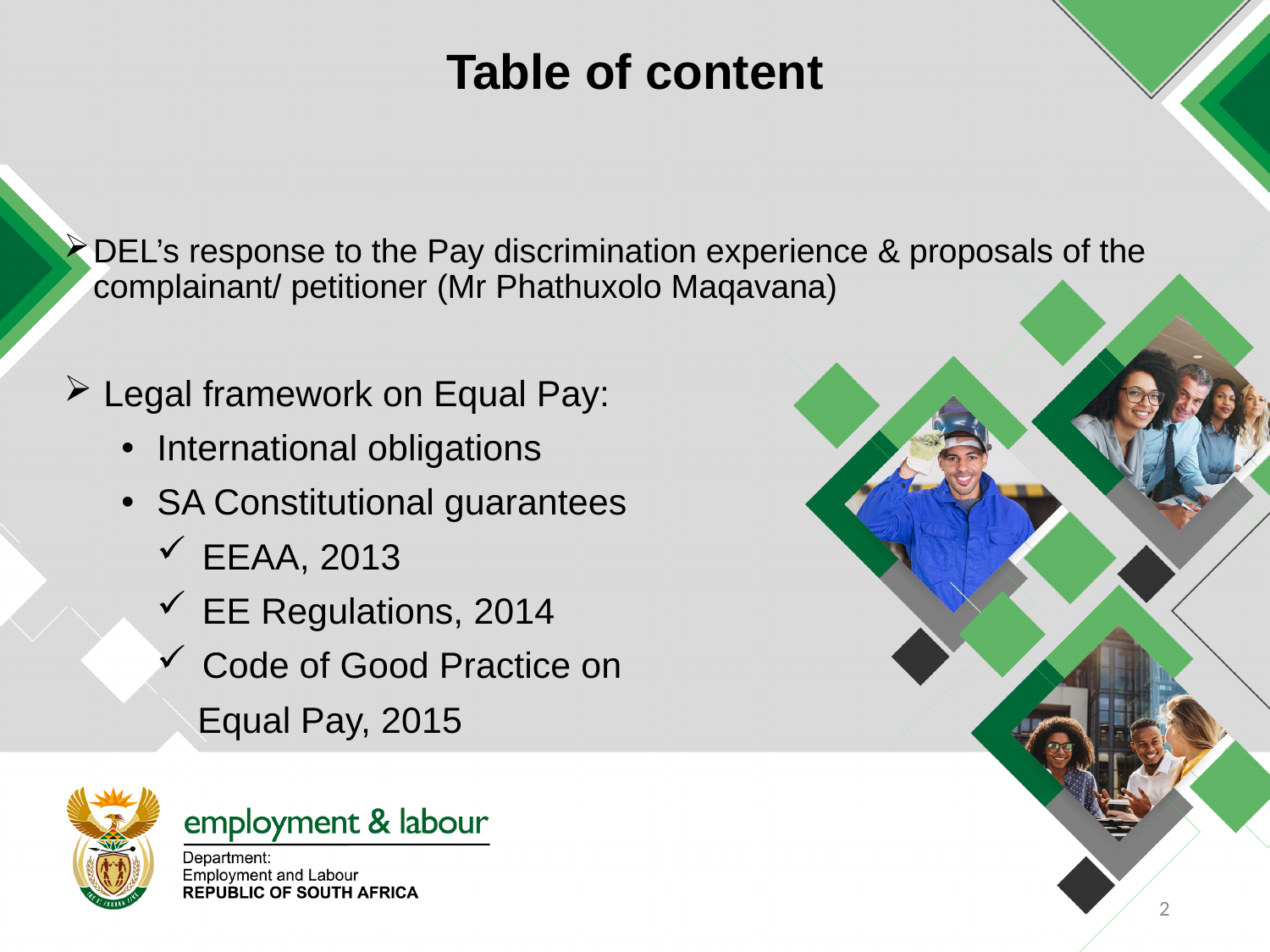

# Table of content

DEL’s response to the Pay discrimination experience & proposals of the complainant/ petitioner (Mr Phathuxolo Maqavana)

 Legal framework on Equal Pay:
International obligations
SA Constitutional guarantees
EEAA, 2013
EE Regulations, 2014
Code of Good Practice on
    Equal Pay, 2015
2